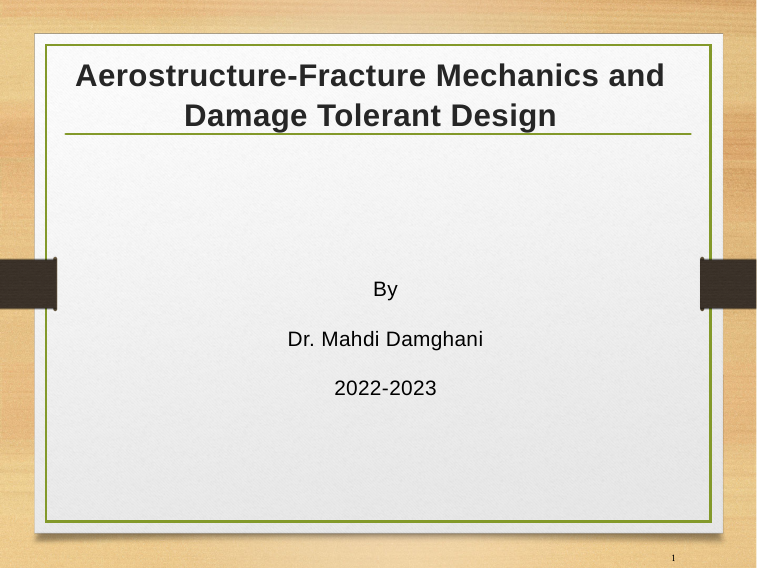

# Aerostructure-Fracture Mechanics and Damage Tolerant Design
By

Dr. Mahdi Damghani

2022-2023
1